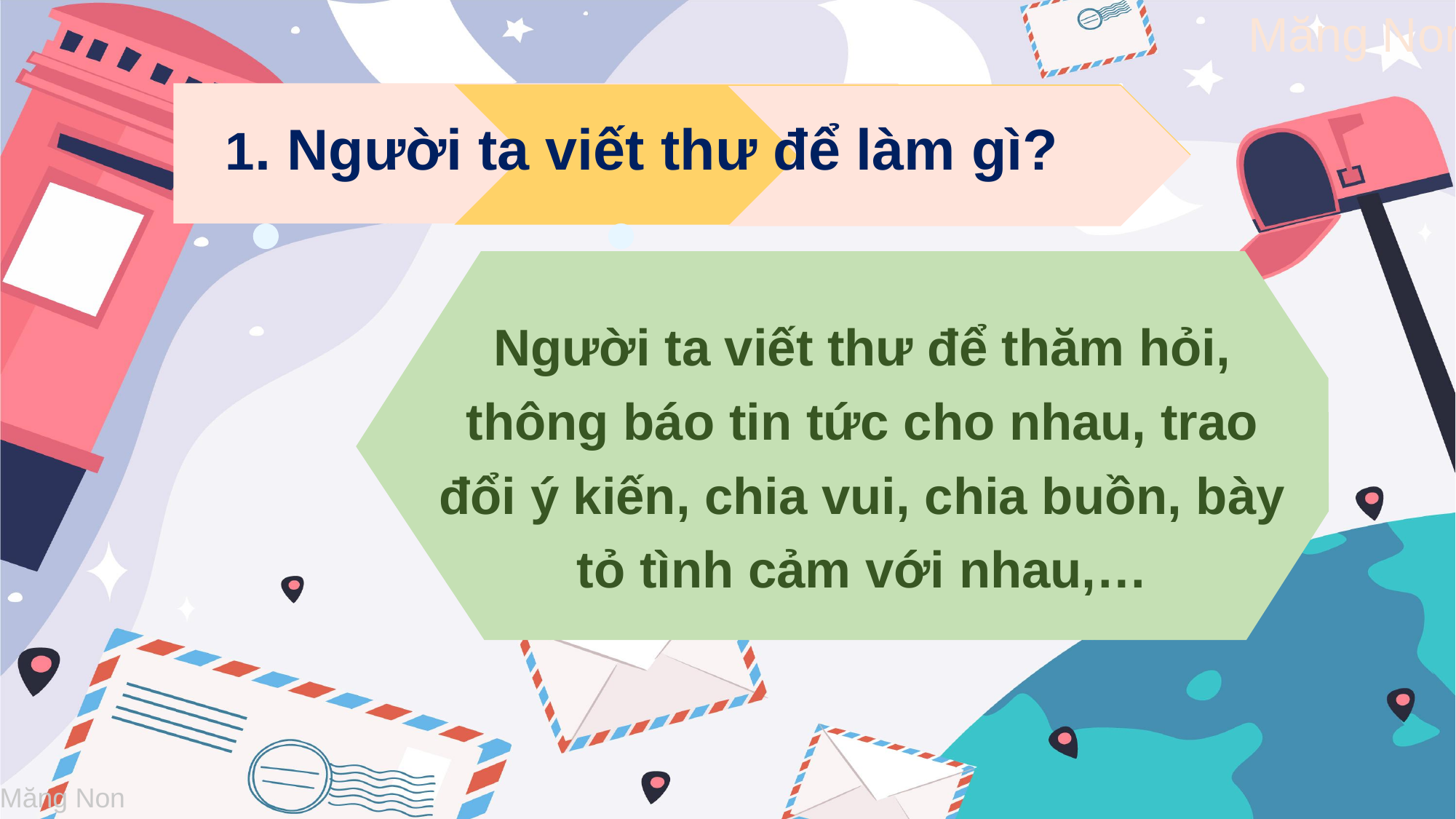

1. Người ta viết thư để làm gì?

Người ta viết thư để thăm hỏi, thông báo tin tức cho nhau, trao đổi ý kiến, chia vui, chia buồn, bày tỏ tình cảm với nhau,…